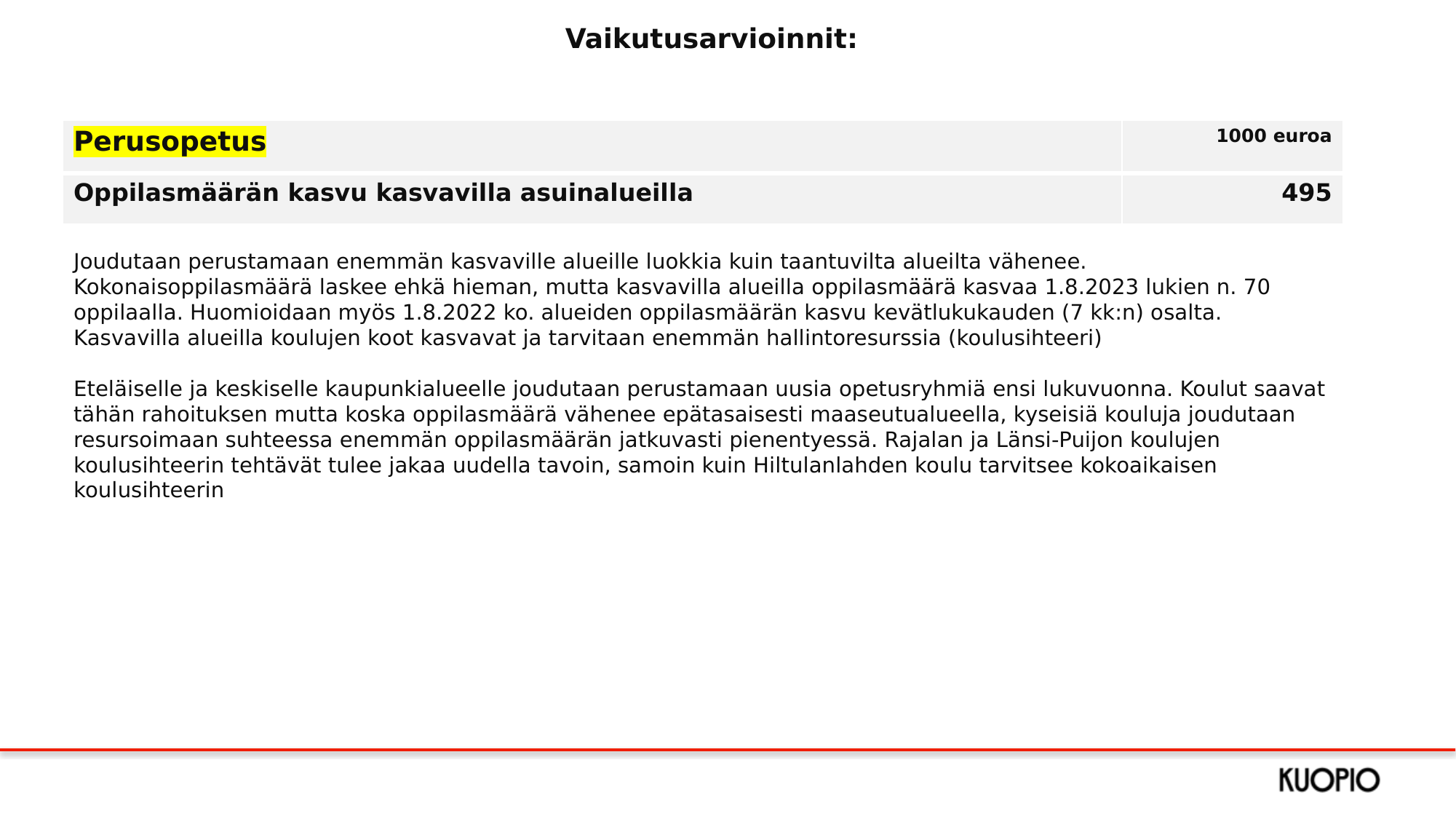

Vaikutusarvioinnit:

| Perusopetus | 1000 euroa |
| --- | --- |
| Oppilasmäärän kasvu kasvavilla asuinalueilla | 495 |
Joudutaan perustamaan enemmän kasvaville alueille luokkia kuin taantuvilta alueilta vähenee. Kokonaisoppilasmäärä laskee ehkä hieman, mutta kasvavilla alueilla oppilasmäärä kasvaa 1.8.2023 lukien n. 70 oppilaalla. Huomioidaan myös 1.8.2022 ko. alueiden oppilasmäärän kasvu kevätlukukauden (7 kk:n) osalta.
Kasvavilla alueilla koulujen koot kasvavat ja tarvitaan enemmän hallintoresurssia (koulusihteeri)

Eteläiselle ja keskiselle kaupunkialueelle joudutaan perustamaan uusia opetusryhmiä ensi lukuvuonna. Koulut saavat tähän rahoituksen mutta koska oppilasmäärä vähenee epätasaisesti maaseutualueella, kyseisiä kouluja joudutaan resursoimaan suhteessa enemmän oppilasmäärän jatkuvasti pienentyessä. Rajalan ja Länsi-Puijon koulujen koulusihteerin tehtävät tulee jakaa uudella tavoin, samoin kuin Hiltulanlahden koulu tarvitsee kokoaikaisen koulusihteerin